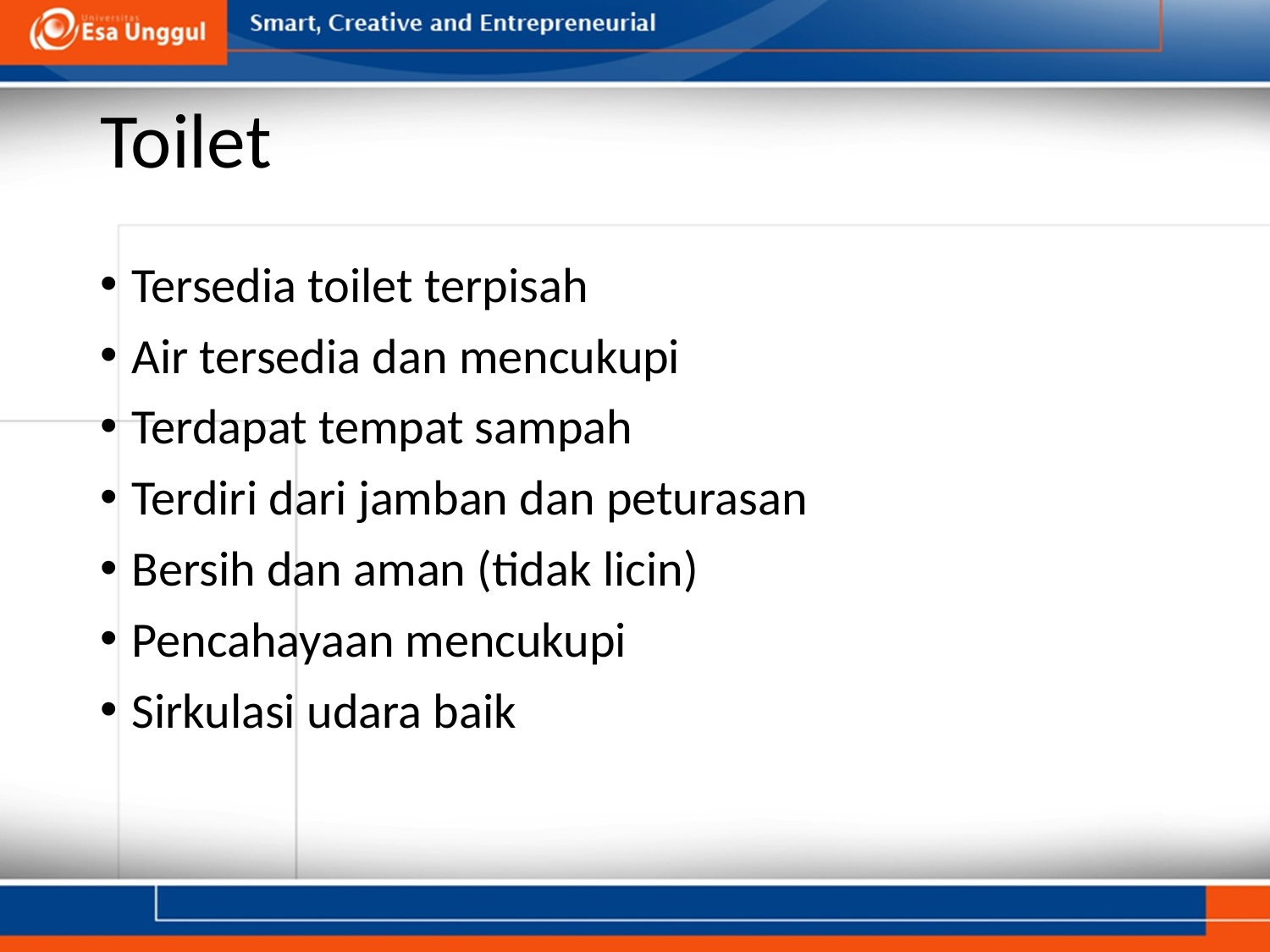

# Toilet
Tersedia toilet terpisah
Air tersedia dan mencukupi
Terdapat tempat sampah
Terdiri dari jamban dan peturasan
Bersih dan aman (tidak licin)
Pencahayaan mencukupi
Sirkulasi udara baik